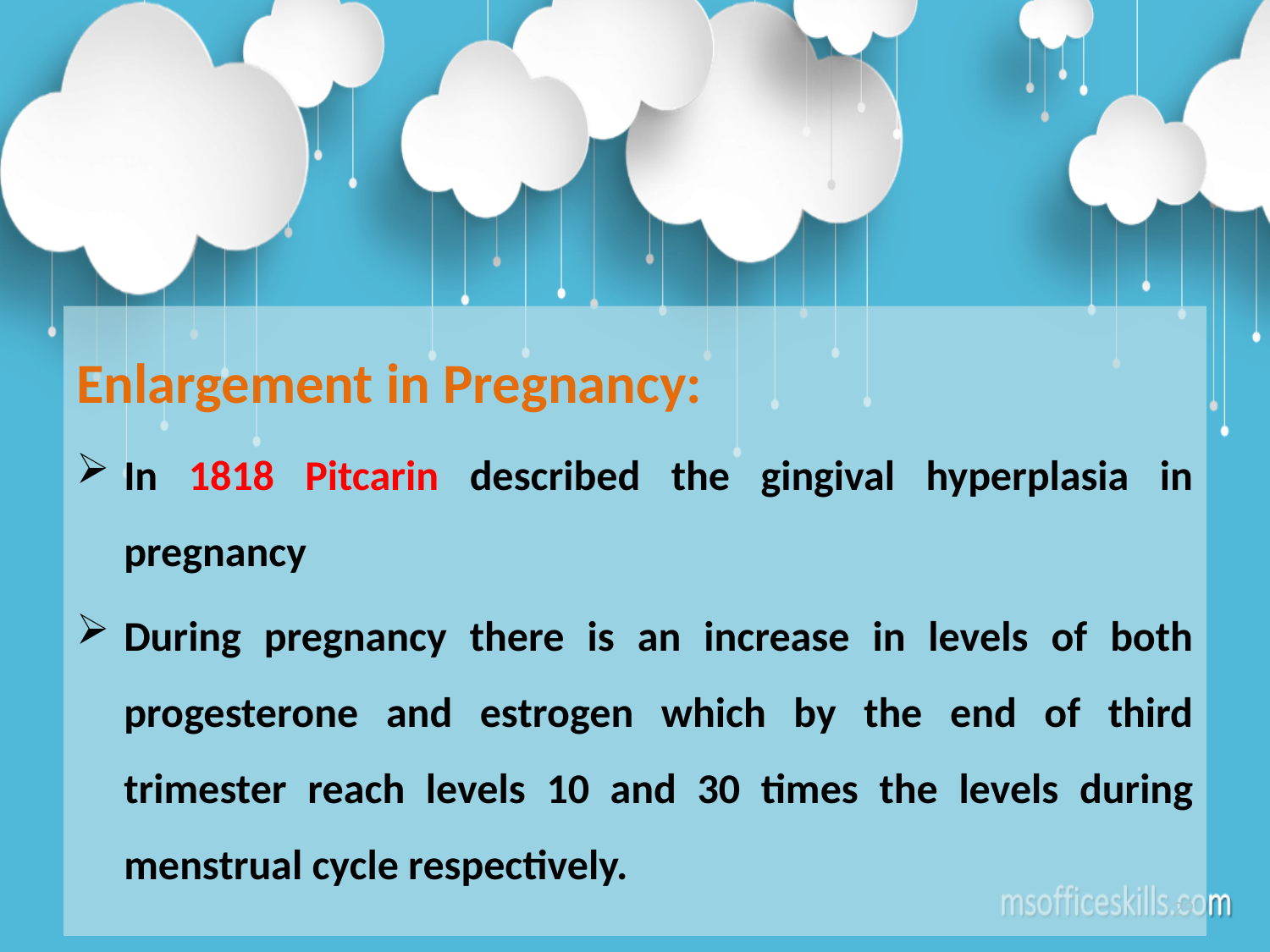

Enlargement in Pregnancy:
In 1818 Pitcarin described the gingival hyperplasia in pregnancy
During pregnancy there is an increase in levels of both progesterone and estrogen which by the end of third trimester reach levels 10 and 30 times the levels during menstrual cycle respectively.
29